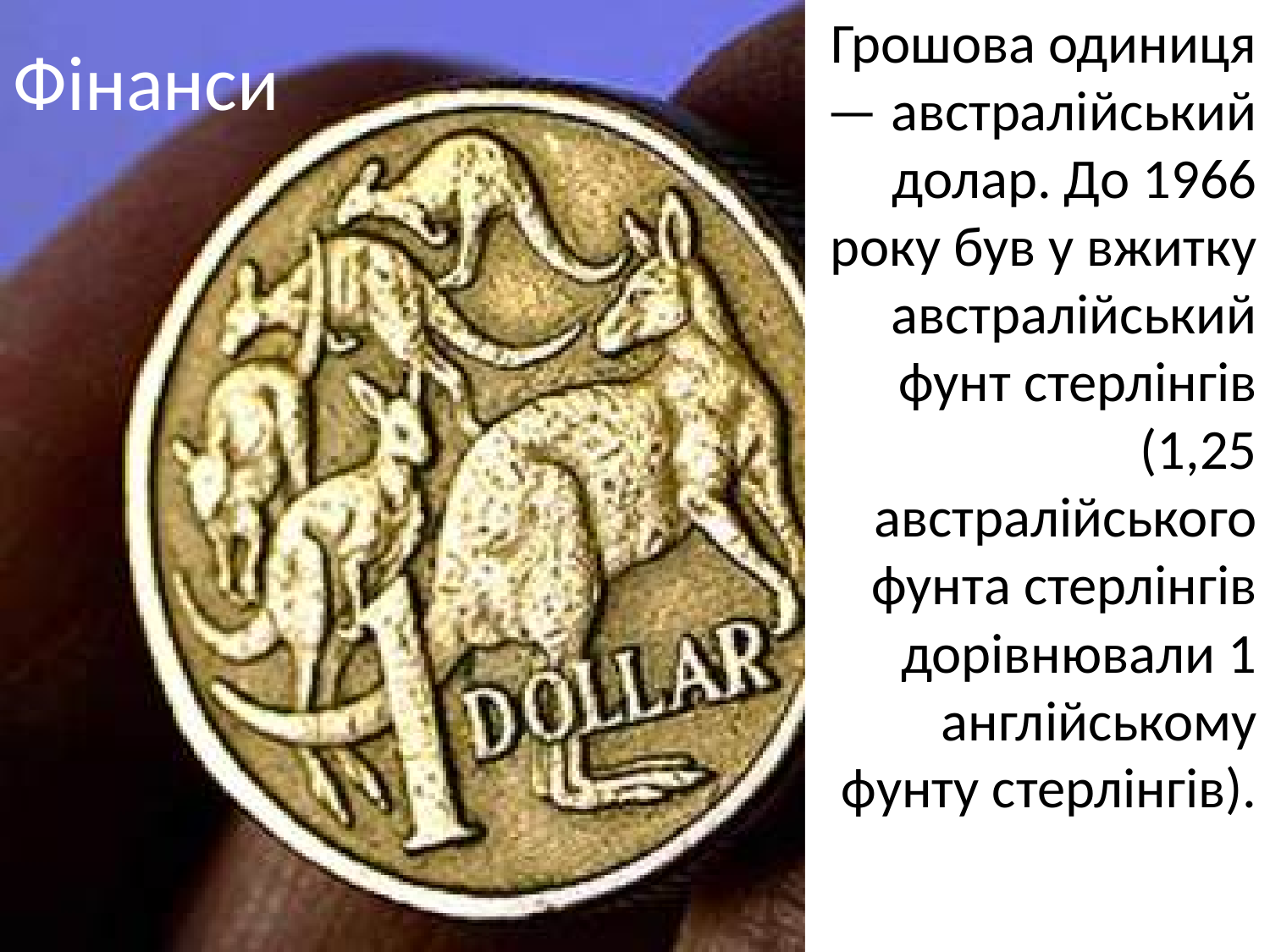

# Фінанси
Грошова одиниця — австралійський долар. До 1966 року був у вжитку австралійський фунт стерлінгів (1,25 австралійського фунта стерлінгів дорівнювали 1 англійському фунту стерлінгів).